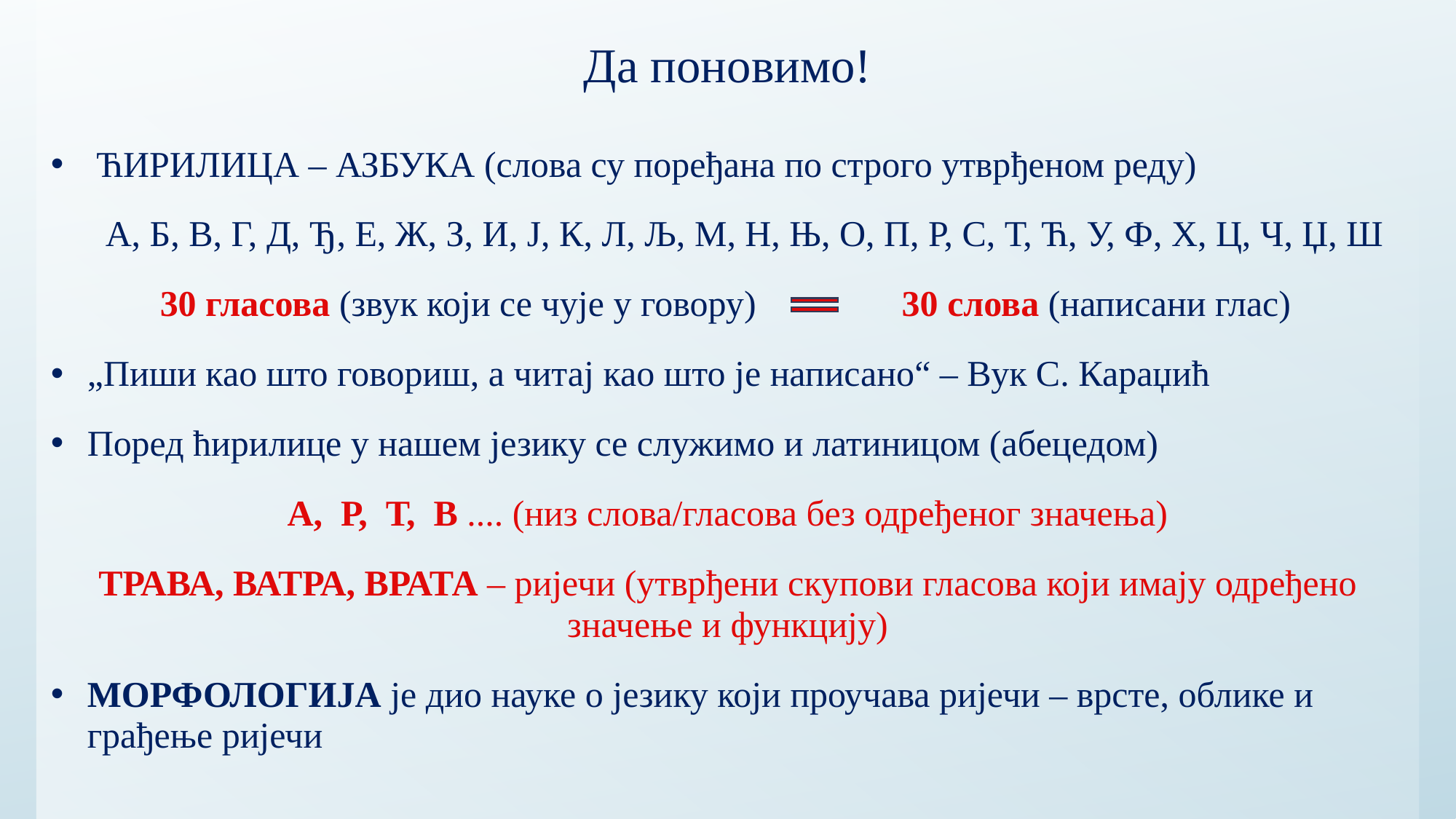

# Да поновимо!
 ЋИРИЛИЦА – АЗБУКА (слова су поређана по строго утврђеном реду)
      А, Б, В, Г, Д, Ђ, Е, Ж, З, И, Ј, К, Л, Љ, М, Н, Њ, О, П, Р, С, Т, Ћ, У, Ф, Х, Ц, Ч, Џ, Ш
            30 гласова (звук који се чује у говору)                30 слова (написани глас)
„Пиши као што говориш, а читај као што је написано“ – Вук С. Караџић
Поред ћирилице у нашем језику се служимо и латиницом (абецедом)
А,  Р,  Т,  В .... (низ слова/гласова без одређеног значења)
ТРАВА, ВАТРА, ВРАТА – ријечи (утврђени скупови гласова који имају одређено значење и функцију)
МОРФОЛОГИЈА је дио науке о језику који проучава ријечи – врсте, облике и грађење ријечи